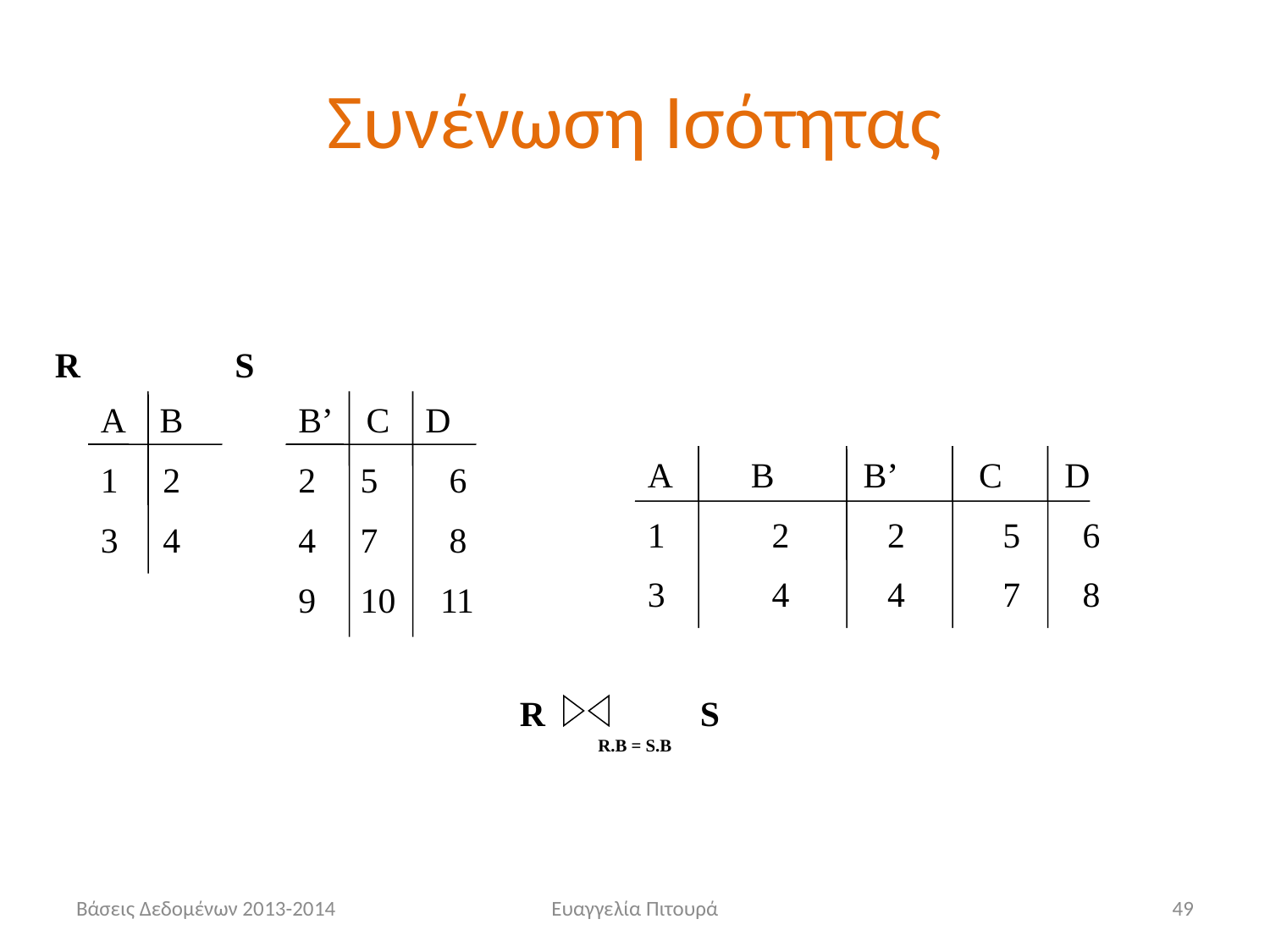

# Συνένωση Ισότητας
R
S
Α    Β
1     2
3     4

B’    C    D
2     5        6
4     7        8
9     10     11

A         B          B’         C       D
1            2           2           5       6
3            4           4           7       8

R 	      S

R.B = S.B
Βάσεις Δεδομένων 2013-2014
Ευαγγελία Πιτουρά
49